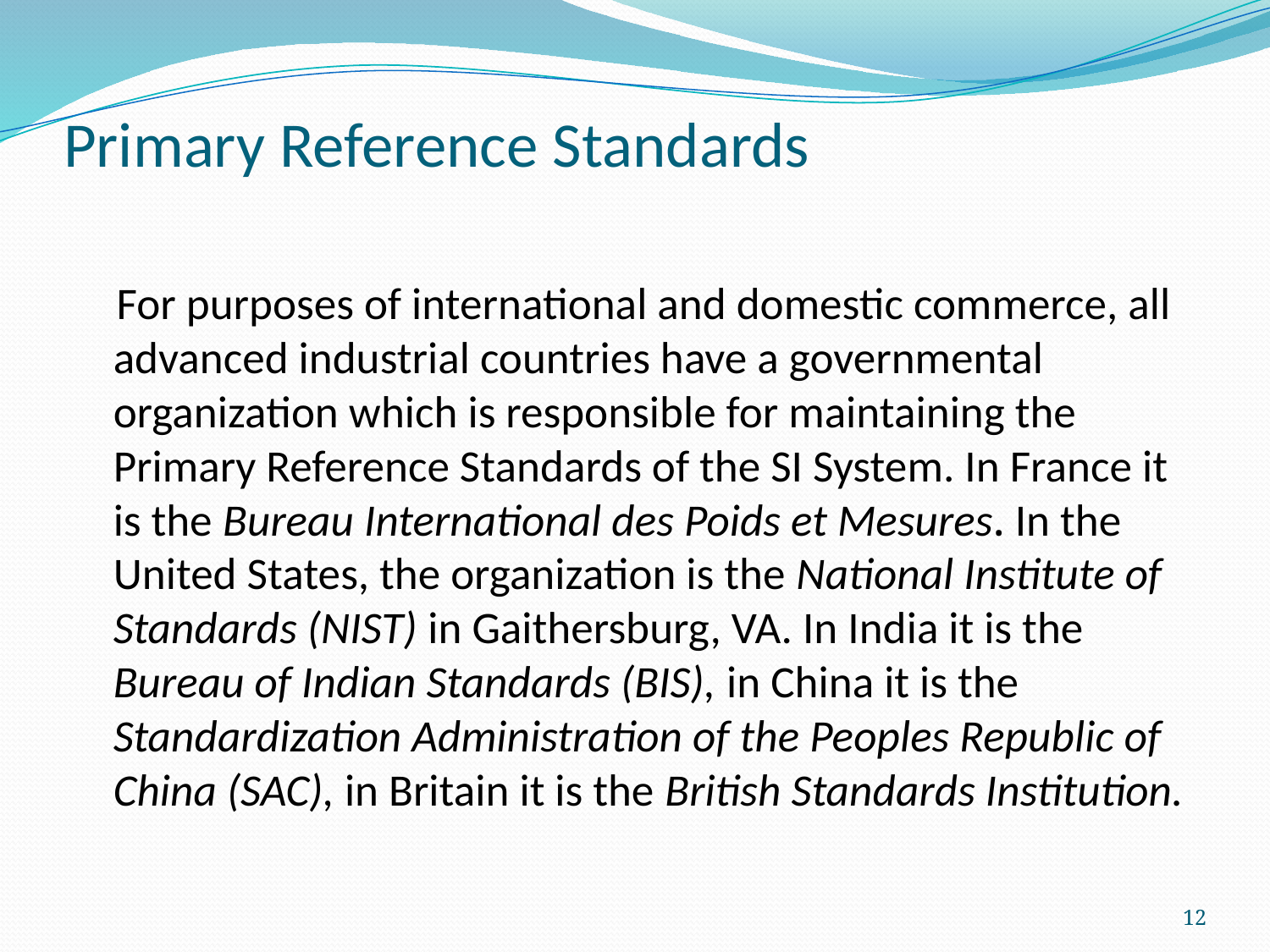

# Primary Reference Standards
    For purposes of international and domestic commerce, all advanced industrial countries have a governmental organization which is responsible for maintaining the Primary Reference Standards of the SI System. In France it is the Bureau International des Poids et Mesures. In the United States, the organization is the National Institute of Standards (NIST) in Gaithersburg, VA. In India it is the Bureau of Indian Standards (BIS), in China it is the Standardization Administration of the Peoples Republic of China (SAC), in Britain it is the British Standards Institution.
12